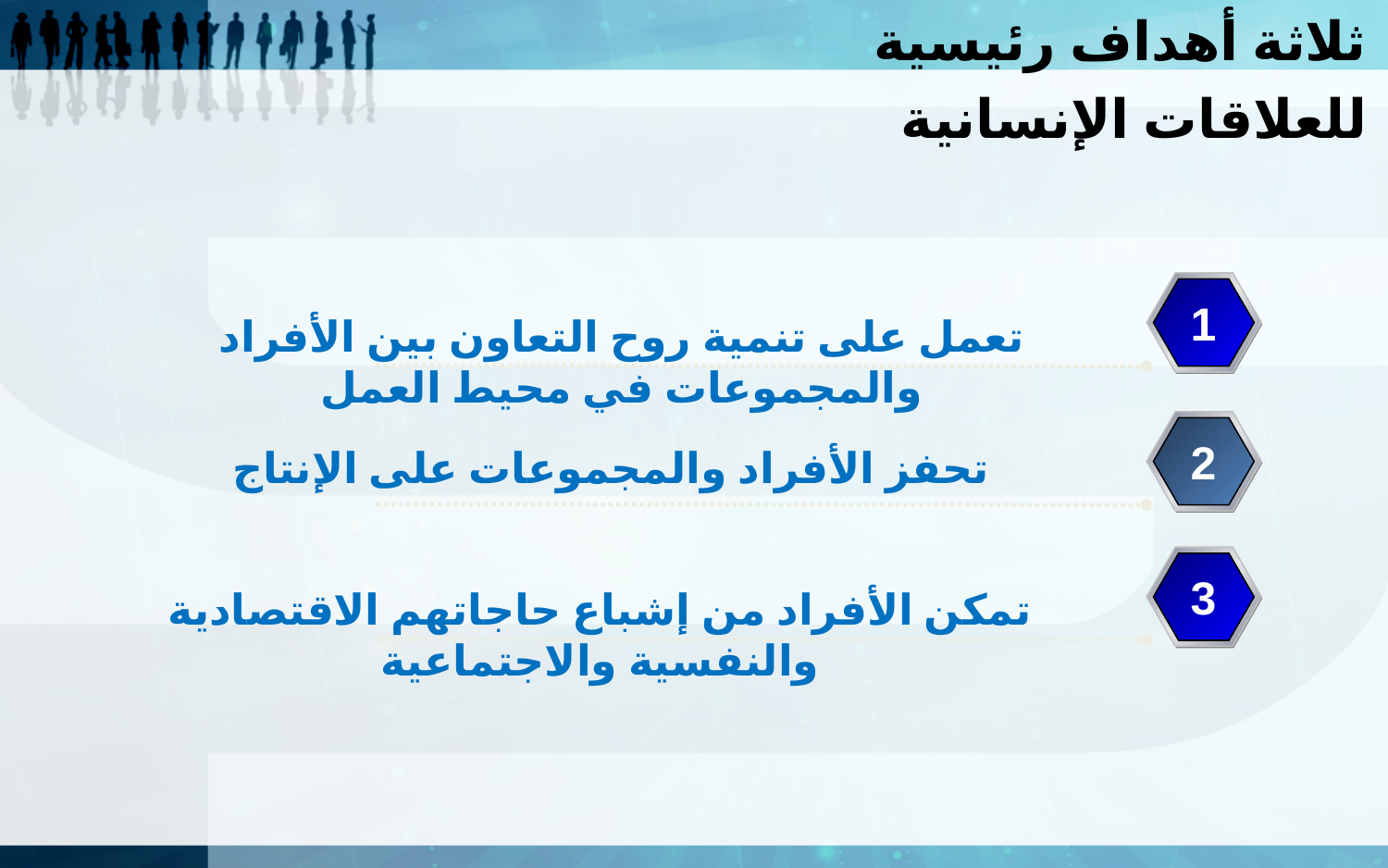

ثلاثة أهداف رئيسية للعلاقات الإنسانية

1
تعمل على تنمية روح التعاون بين الأفراد والمجموعات في محيط العمل

2
تحفز الأفراد والمجموعات على الإنتاج

3
تمكن الأفراد من إشباع حاجاتهم الاقتصادية والنفسية والاجتماعية